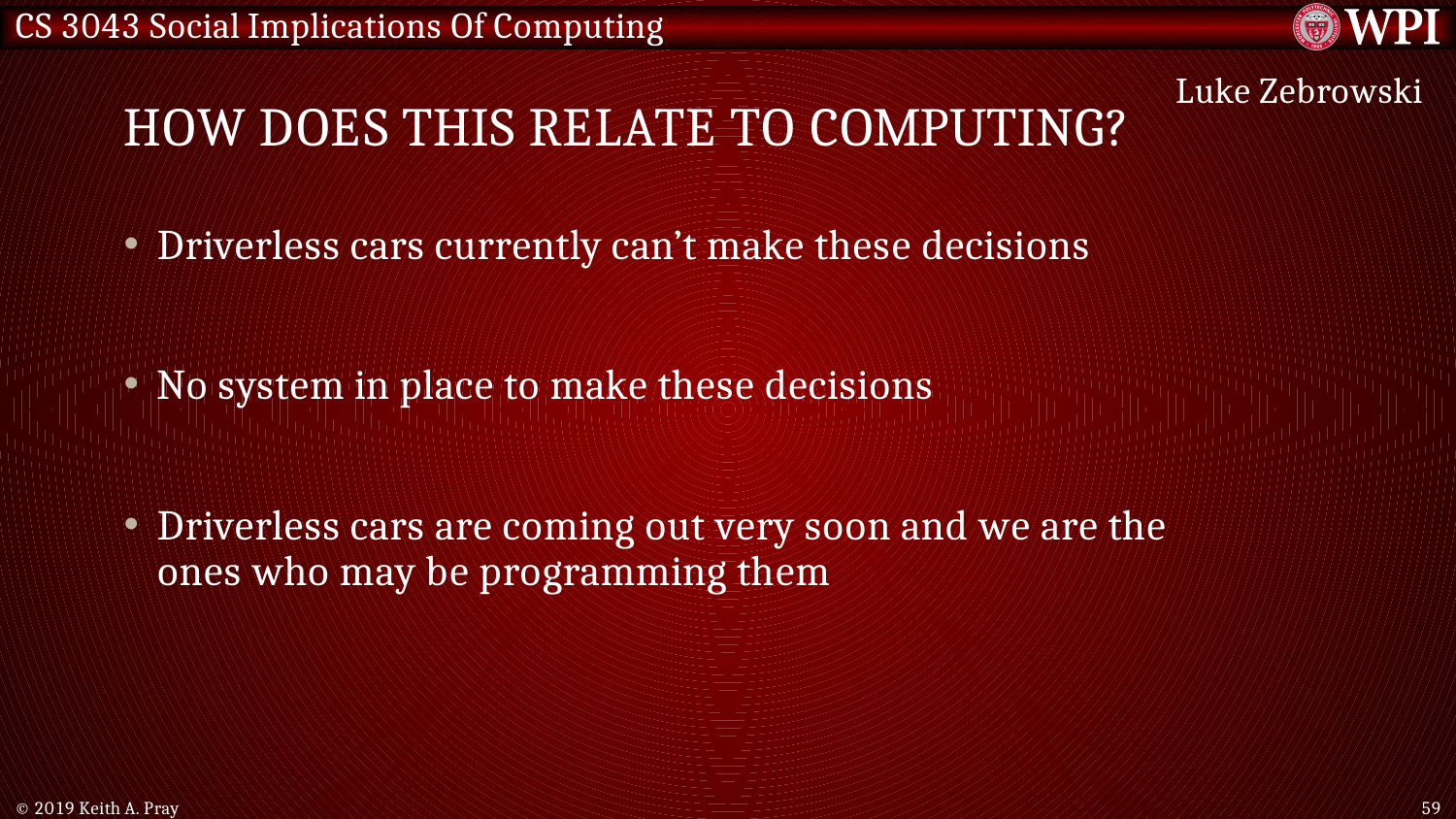

# How does this relate to computing?
Luke Zebrowski
Driverless cars currently can’t make these decisions

No system in place to make these decisions

Driverless cars are coming out very soon and we are the ones who may be programming them
© 2019 Keith A. Pray
59